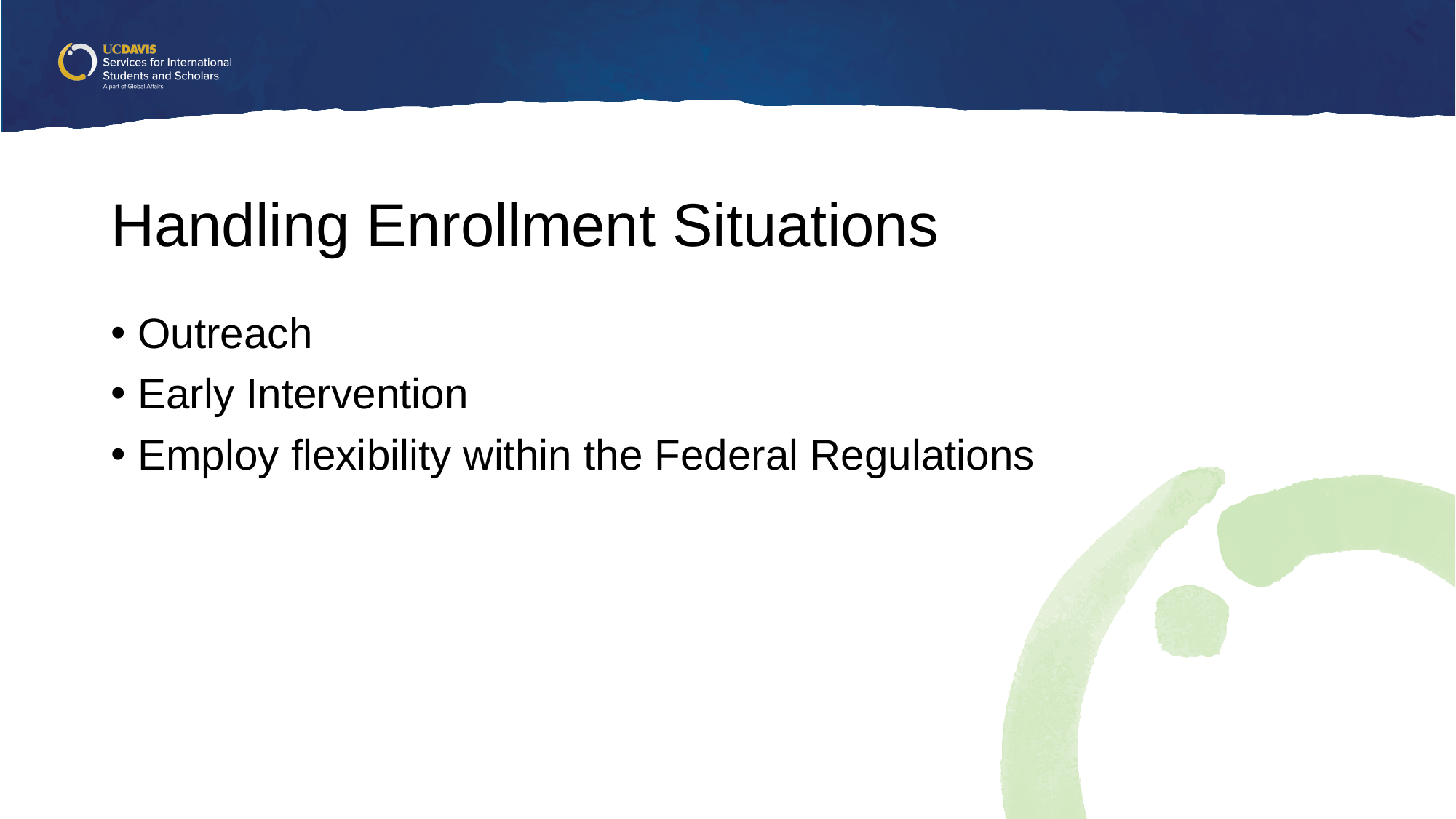

# Handling Enrollment Situations
Outreach
Early Intervention
Employ flexibility within the Federal Regulations